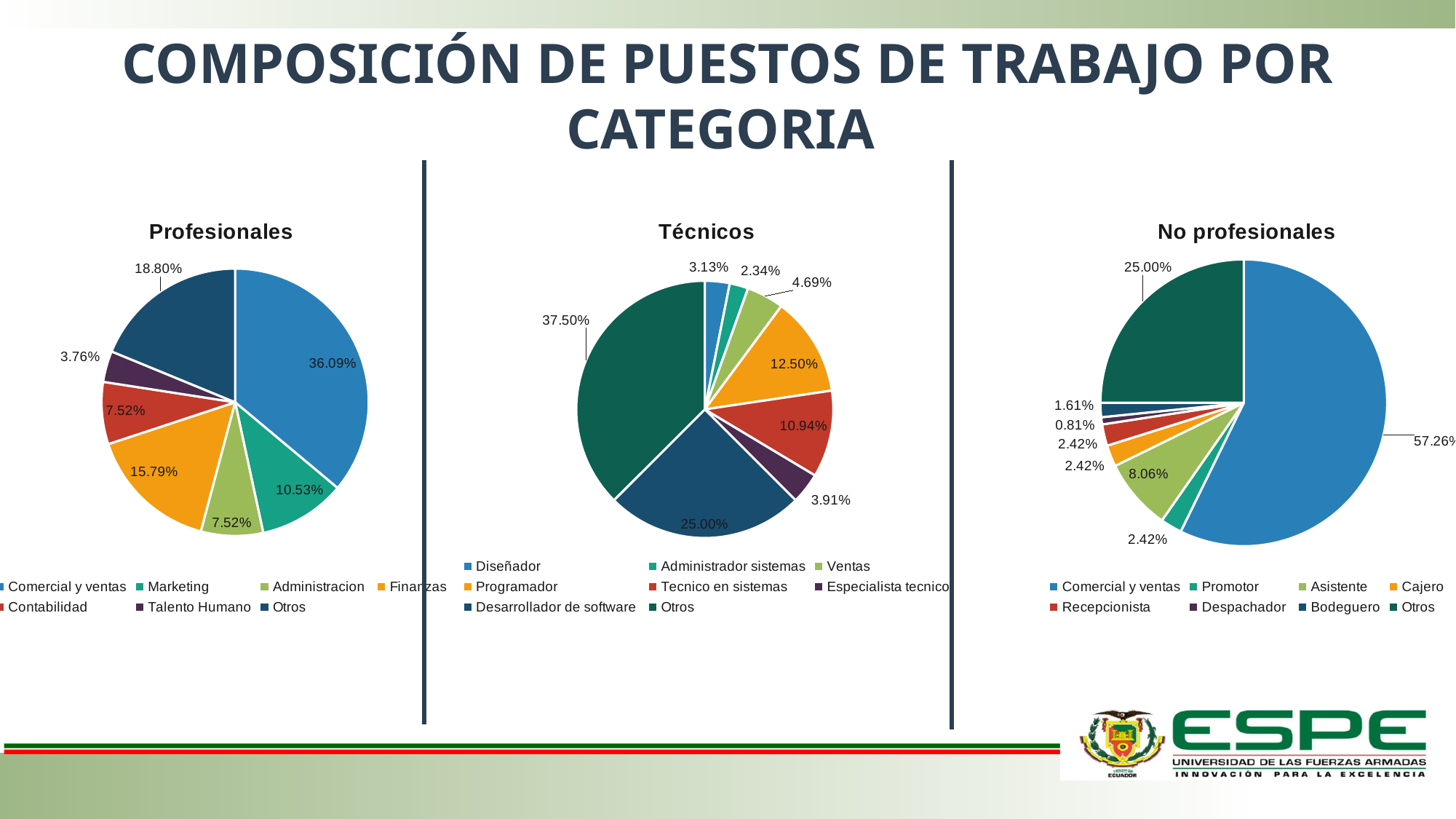

COMPOSICIÓN DE PUESTOS DE TRABAJO POR CATEGORIA

### Chart: Profesionales

| Category |  |
|---|---|
| Comercial y ventas | 0.3609022556390977 |
| Marketing | 0.10526315789473684 |
| Administracion  | 0.07518796992481203 |
| Finanzas | 0.15789473684210525 |
| Contabilidad | 0.07518796992481203 |
| Talento Humano | 0.03759398496240601 |
| Otros | 0.18796992481203006 |

### Chart: Técnicos

| Category |  |
|---|---|
| Diseñador  | 0.03125 |
| Administrador sistemas | 0.0234375 |
| Ventas | 0.046875 |
| Programador | 0.125 |
| Tecnico en sistemas | 0.109375 |
| Especialista tecnico | 0.0390625 |
| Desarrollador de software  | 0.25 |
| Otros | 0.375 |

### Chart: No profesionales

| Category |  |
|---|---|
| Comercial y ventas | 0.5725806451612904 |
| Promotor | 0.024193548387096774 |
| Asistente | 0.08064516129032258 |
| Cajero | 0.024193548387096774 |
| Recepcionista | 0.024193548387096774 |
| Despachador  | 0.008064516129032258 |
| Bodeguero | 0.016129032258064516 |
| Otros | 0.25 |